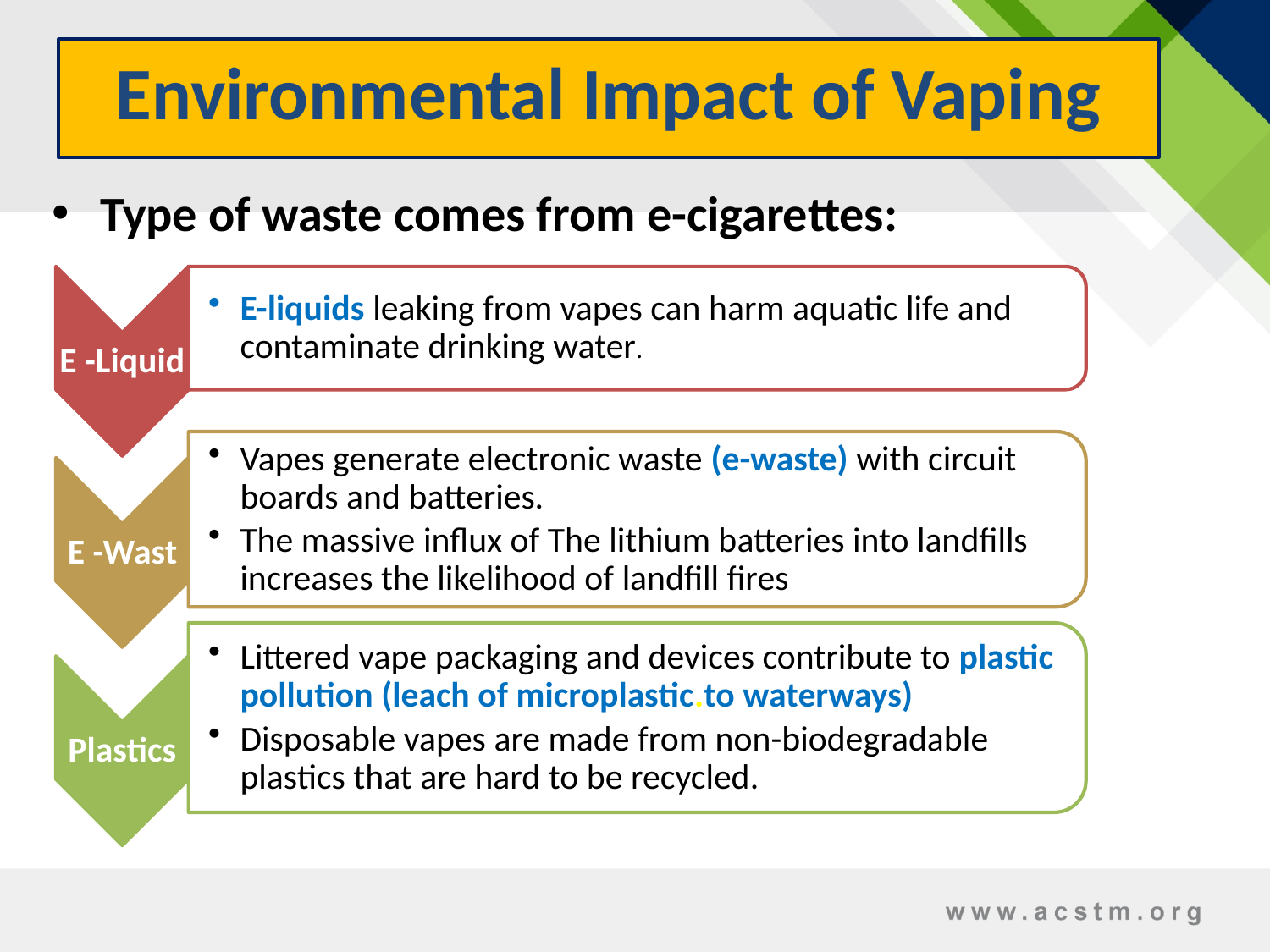

Environmental Impact of Vaping
Type of waste comes from e-cigarettes:
E -Liquid
E-liquids leaking from vapes can harm aquatic life and contaminate drinking water.
E -Wast
Vapes generate electronic waste (e-waste) with circuit boards and batteries.
The massive influx of The lithium batteries into landfills increases the likelihood of landfill fires
Plastics
Littered vape packaging and devices contribute to plastic pollution (leach of microplastic.to waterways)
Disposable vapes are made from non-biodegradable plastics that are hard to be recycled.